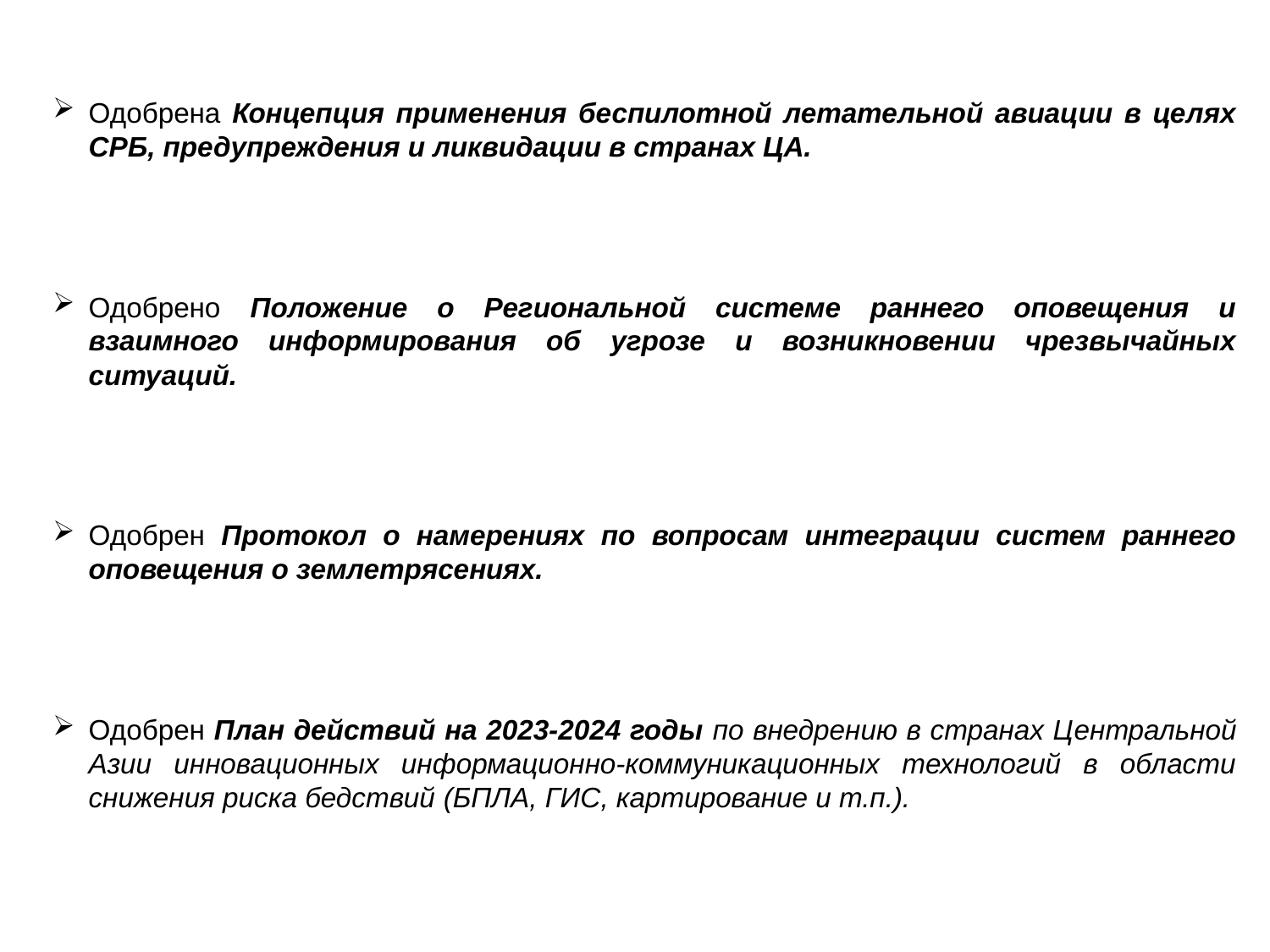

Одобрена Концепция применения беспилотной летательной авиации в целях СРБ, предупреждения и ликвидации в странах ЦА.
Одобрено Положение о Региональной системе раннего оповещения и взаимного информирования об угрозе и возникновении чрезвычайных ситуаций.
Одобрен Протокол о намерениях по вопросам интеграции систем раннего оповещения о землетрясениях.
Одобрен План действий на 2023-2024 годы по внедрению в странах Центральной Азии инновационных информационно-коммуникационных технологий в области снижения риска бедствий (БПЛА, ГИС, картирование и т.п.).